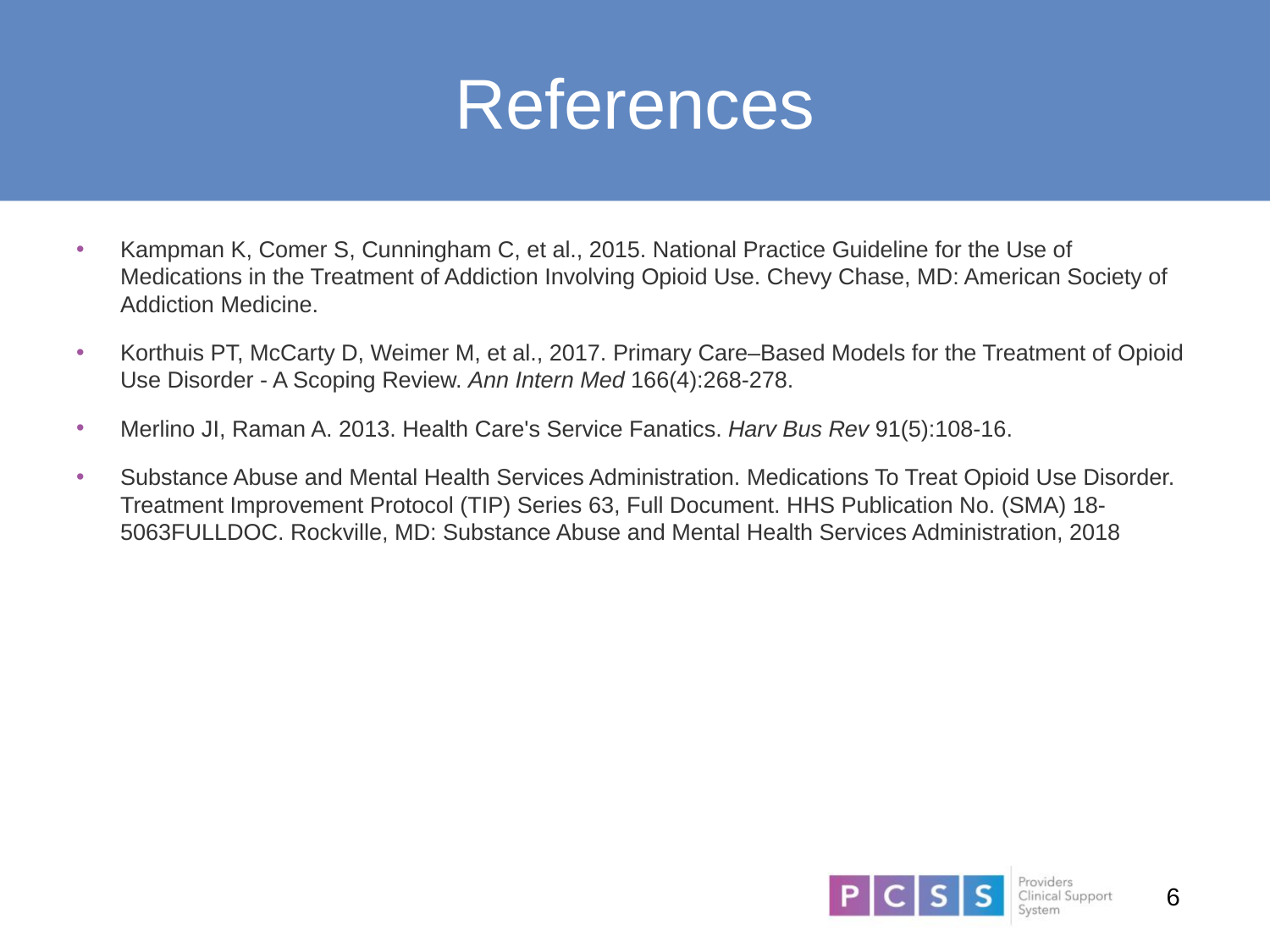

# References
Kampman K, Comer S, Cunningham C, et al., 2015. National Practice Guideline for the Use of Medications in the Treatment of Addiction Involving Opioid Use. Chevy Chase, MD: American Society of Addiction Medicine.
Korthuis PT, McCarty D, Weimer M, et al., 2017. Primary Care–Based Models for the Treatment of Opioid Use Disorder - A Scoping Review. Ann Intern Med 166(4):268-278.
Merlino JI, Raman A. 2013. Health Care's Service Fanatics. Harv Bus Rev 91(5):108-16.
Substance Abuse and Mental Health Services Administration. Medications To Treat Opioid Use Disorder. Treatment Improvement Protocol (TIP) Series 63, Full Document. HHS Publication No. (SMA) 18-5063FULLDOC. Rockville, MD: Substance Abuse and Mental Health Services Administration, 2018